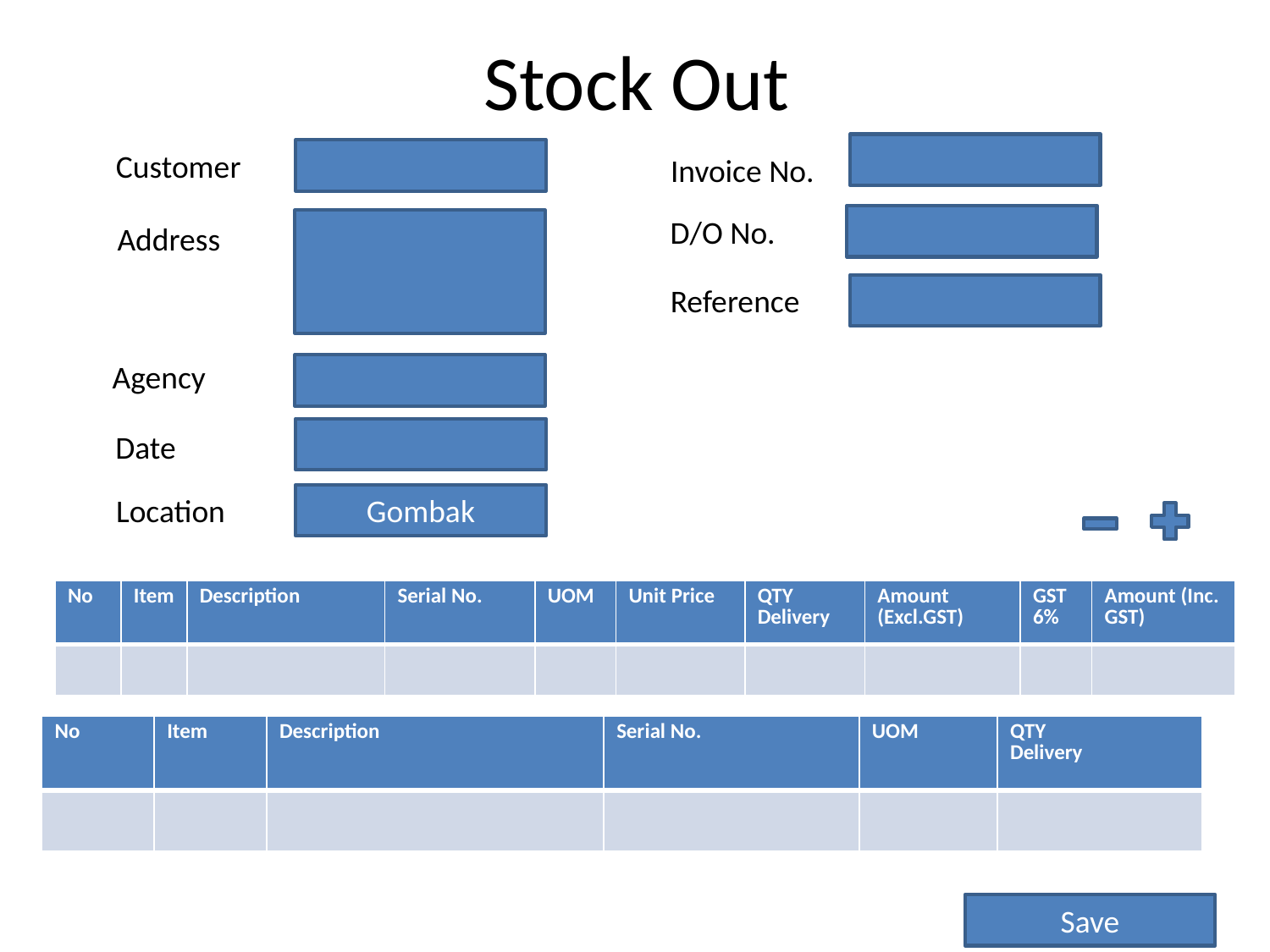

# Stock Out

Customer

Invoice No.

D/O No.

Address
Reference

Agency

Date
Location
Gombak

| No | Item | Description | Serial No. | UOM | Unit Price | QTY Delivery | Amount (Excl.GST) | GST 6% | Amount (Inc. GST) |
| --- | --- | --- | --- | --- | --- | --- | --- | --- | --- |
|  |  |  |  |  |  |  |  |  |  |
| No | Item | Description | Serial No. | UOM | QTY Delivery |
| --- | --- | --- | --- | --- | --- |
|  |  |  |  |  |  |
Save